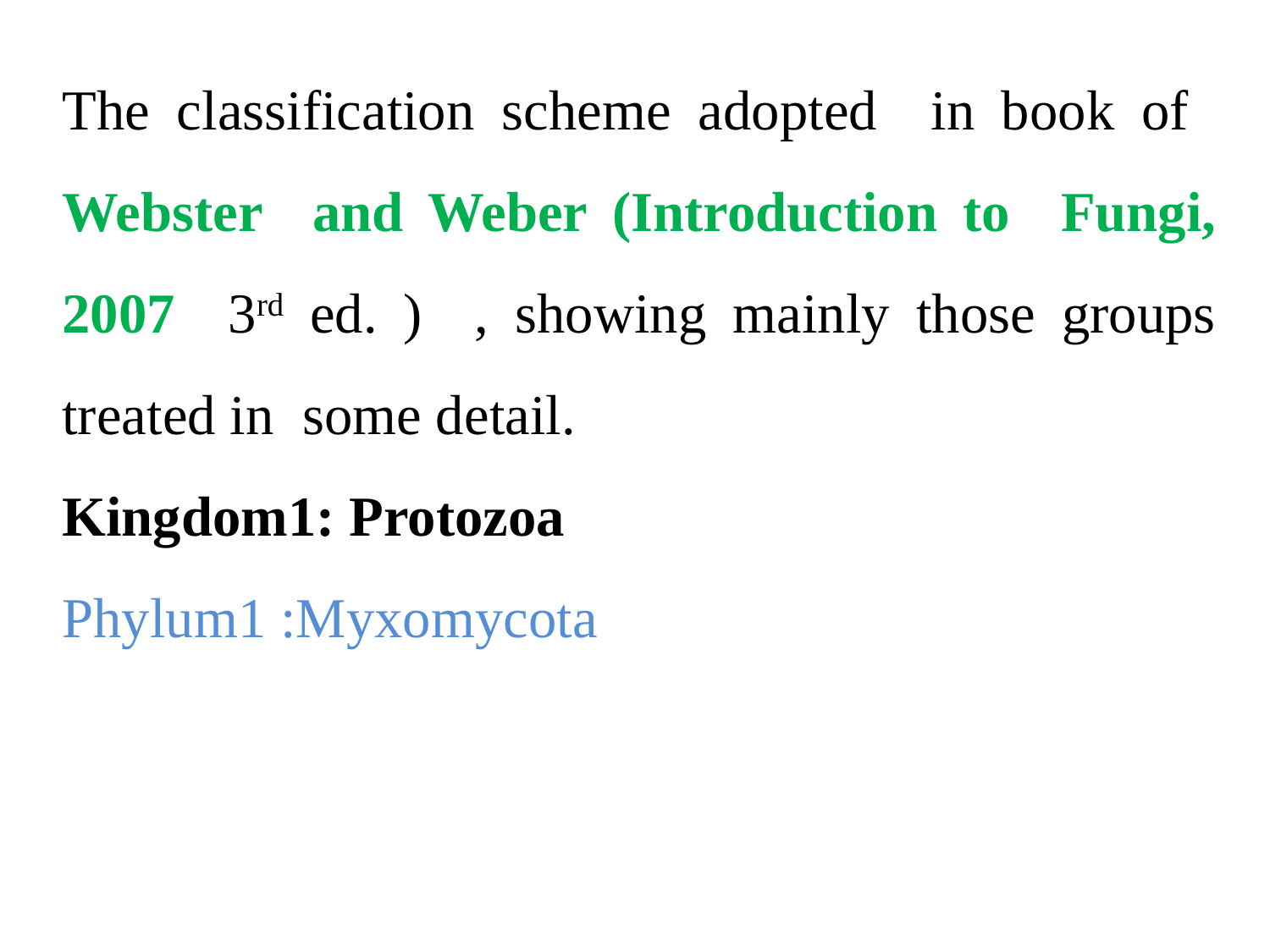

The classification scheme adopted  in book of  Webster  and Weber (Introduction to  Fungi, 2007  3rd ed. )  , showing mainly those groups treated in  some detail.
Kingdom1: Protozoa
Phylum1 :Myxomycota